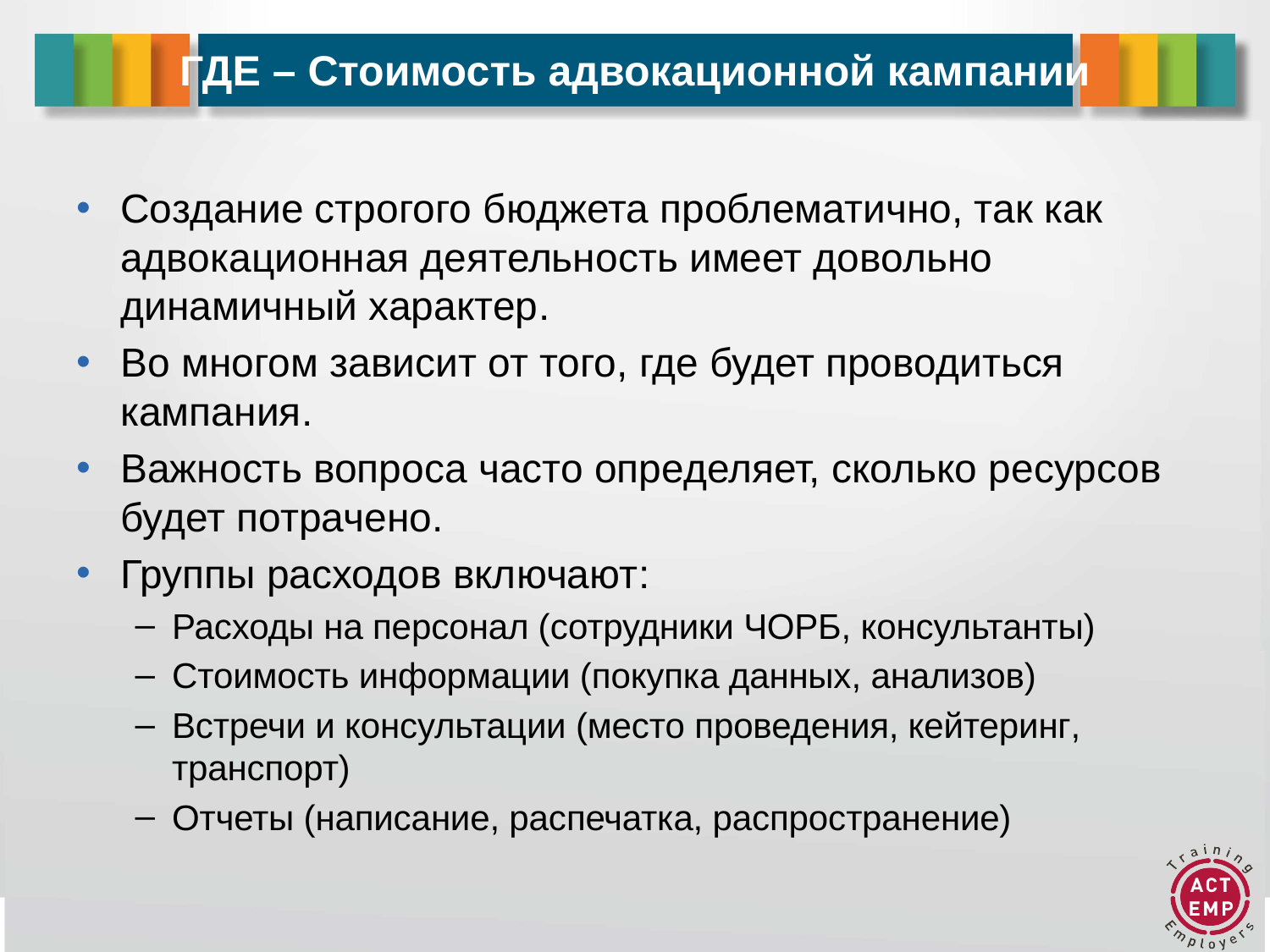

# ГДЕ – Стоимость адвокационной кампании
Создание строгого бюджета проблематично, так как адвокационная деятельность имеет довольно динамичный характер.
Во многом зависит от того, где будет проводиться кампания.
Важность вопроса часто определяет, сколько ресурсов будет потрачено.
Группы расходов включают:
Расходы на персонал (сотрудники ЧОРБ, консультанты)
Стоимость информации (покупка данных, анализов)
Встречи и консультации (место проведения, кейтеринг, транспорт)
Отчеты (написание, распечатка, распространение)